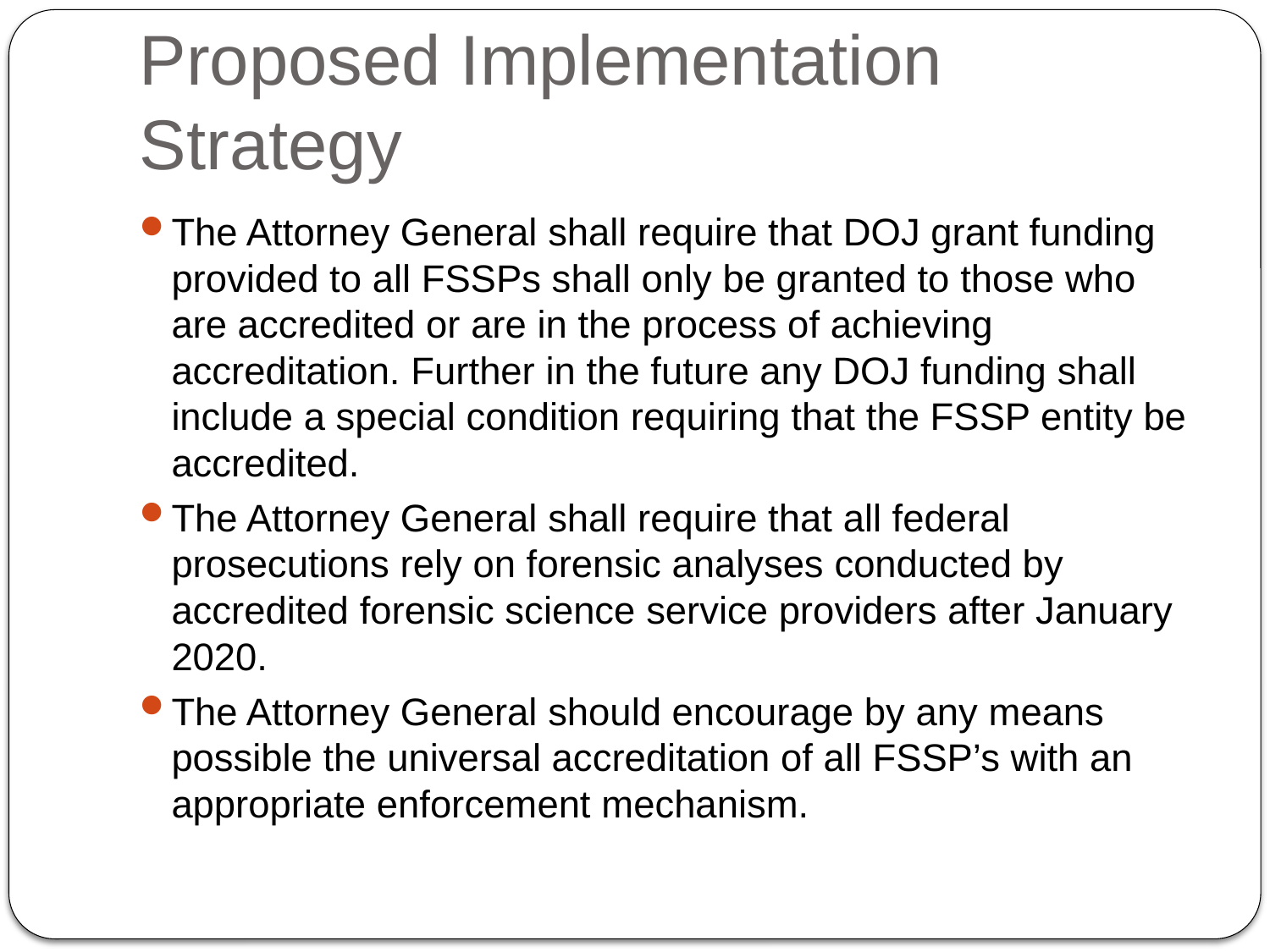

# Proposed Implementation Strategy
The Attorney General shall require that DOJ grant funding provided to all FSSPs shall only be granted to those who are accredited or are in the process of achieving accreditation. Further in the future any DOJ funding shall include a special condition requiring that the FSSP entity be accredited.
The Attorney General shall require that all federal prosecutions rely on forensic analyses conducted by accredited forensic science service providers after January 2020.
The Attorney General should encourage by any means possible the universal accreditation of all FSSP’s with an appropriate enforcement mechanism.